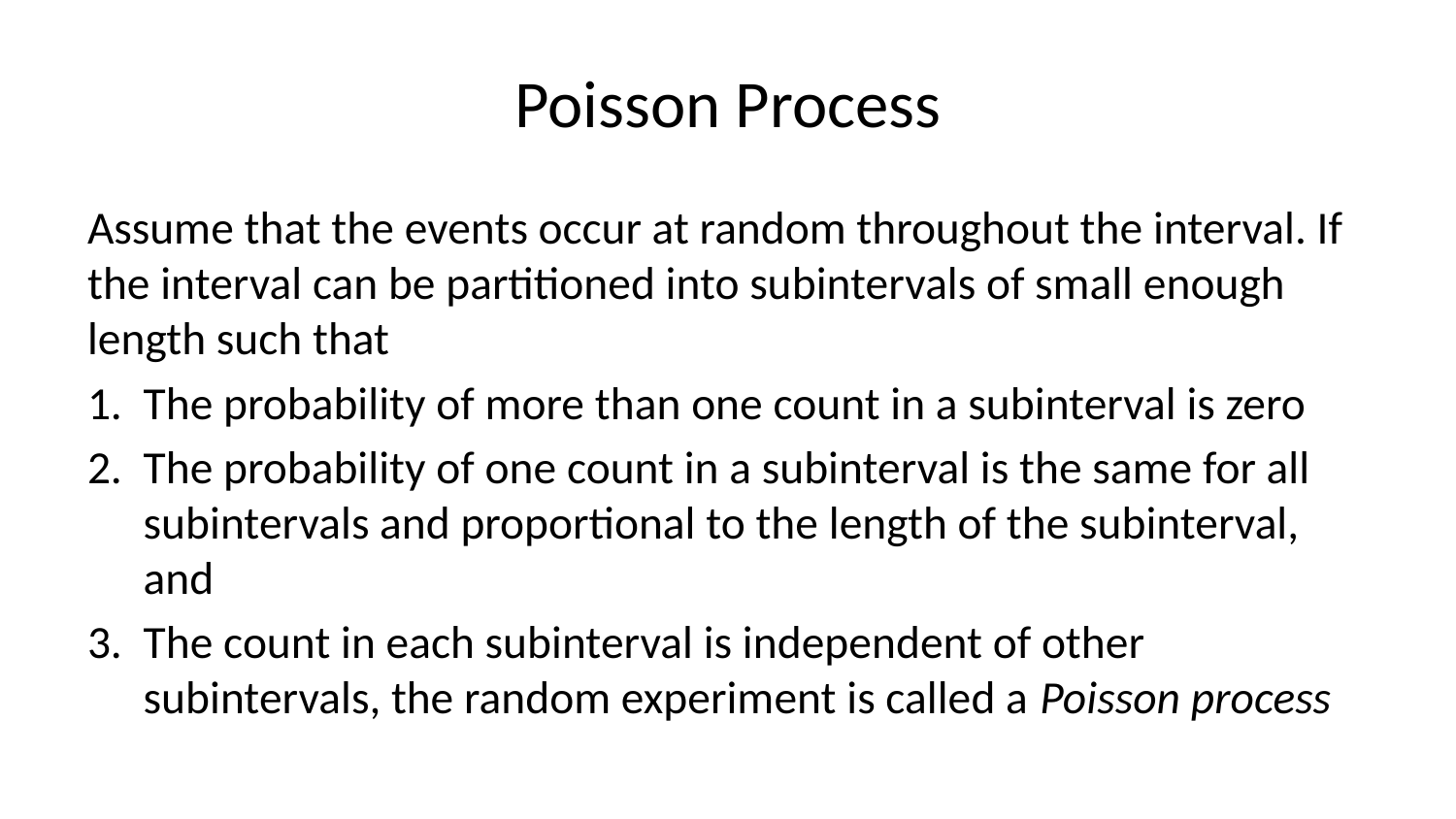

# Poisson Process
Assume that the events occur at random throughout the interval. If the interval can be partitioned into subintervals of small enough length such that
The probability of more than one count in a subinterval is zero
The probability of one count in a subinterval is the same for all subintervals and proportional to the length of the subinterval, and
The count in each subinterval is independent of other subintervals, the random experiment is called a Poisson process